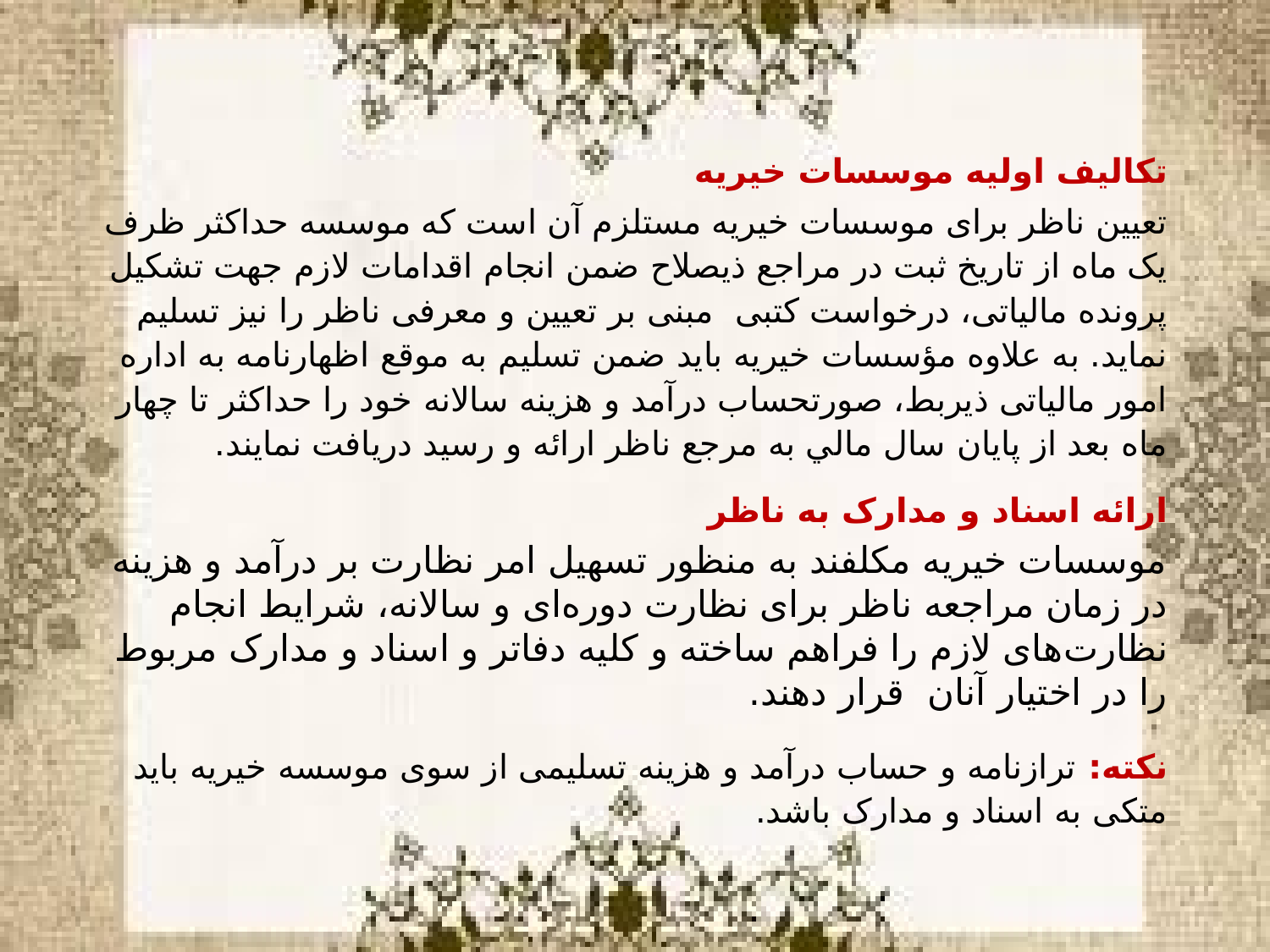

تکالیف اولیه موسسات خیریه
تعیین ناظر برای موسسات خیریه مستلزم آن است که موسسه حداکثر ظرف یک ماه از تاریخ ثبت در مراجع ذیصلاح ضمن انجام اقدامات لازم جهت تشکیل پرونده مالیاتی، درخواست کتبی  مبنی بر تعیین و معرفی ناظر را نیز تسلیم نماید. به علاوه مؤسسات خیریه باید ضمن تسلیم به موقع اظهارنامه به اداره امور مالیاتی ذیربط، صورتحساب درآمد و هزينه سالانه خود را حداکثر تا چهار ماه بعد از پايان سال مالي به مرجع ناظر ارائه و رسید دریافت نمايند.

ارائه اسناد و مدارک به ناظر
موسسات خیریه مکلفند به منظور تسهیل امر نظارت بر درآمد و هزینه در زمان مراجعه ناظر برای نظارت دوره‌ای و سالانه، شرایط انجام نظارت‌های لازم را فراهم ساخته و کلیه دفاتر و اسناد و مدارک مربوط را در اختیار آنان  قرار دهند.

نکته: ترازنامه و حساب درآمد و هزینه تسلیمی از سوی موسسه خیریه باید متکی به اسناد و مدارک باشد.